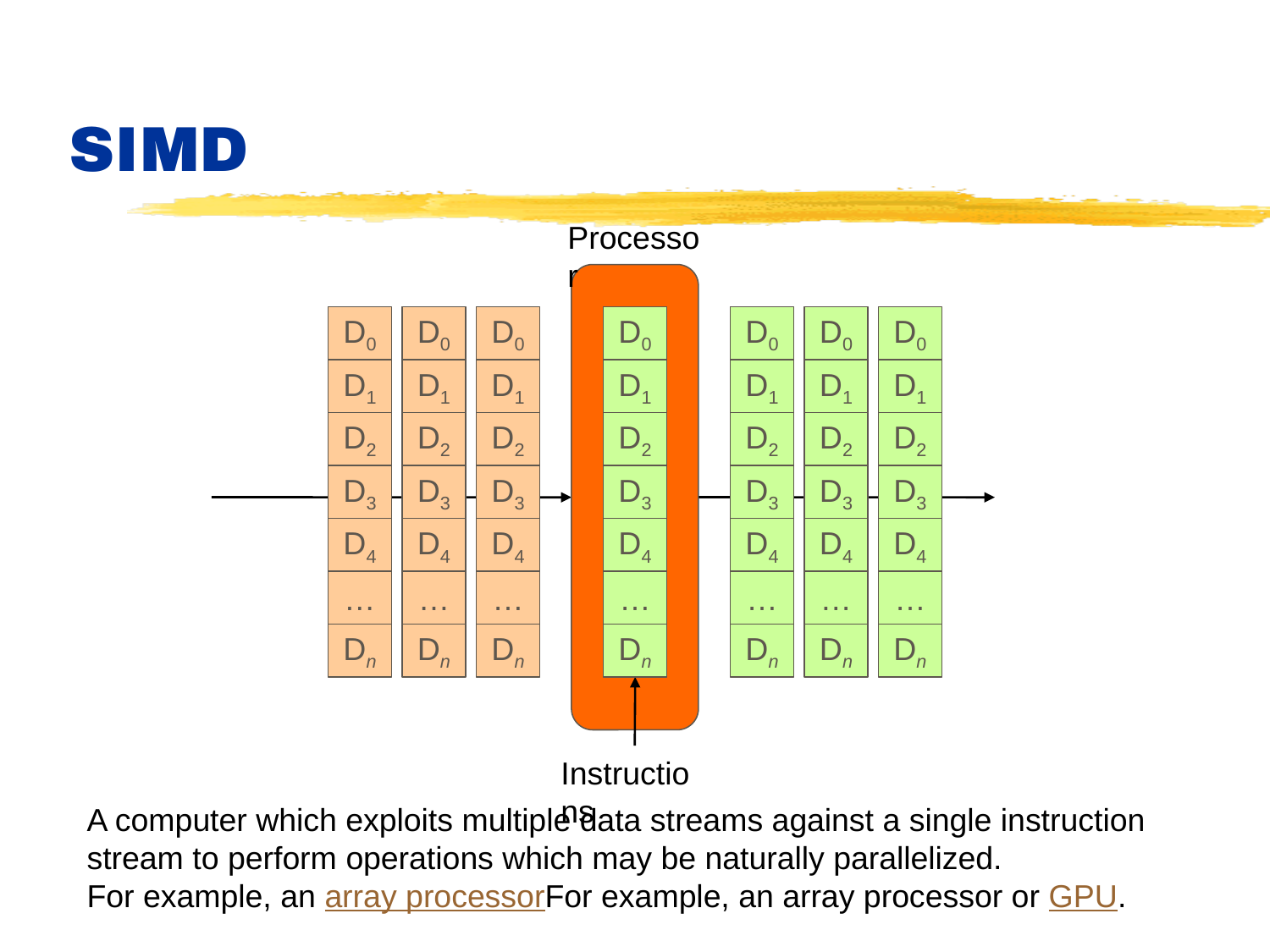

# SIMD
Processor

D0
D0
D0
D0
D0
D0
D0
D1
D1
D1
D1
D1
D1
D1
D2
D2
D2
D2
D2
D2
D2
D3
D3
D3
D3
D3
D3
D3
D4
D4
D4
D4
D4
D4
D4
…
…
…
…
…
…
…
Dn
Dn
Dn
Dn
Dn
Dn
Dn
Instructions
A computer which exploits multiple data streams against a single instruction
stream to perform operations which may be naturally parallelized.
For example, an array processorFor example, an array processor or GPU.